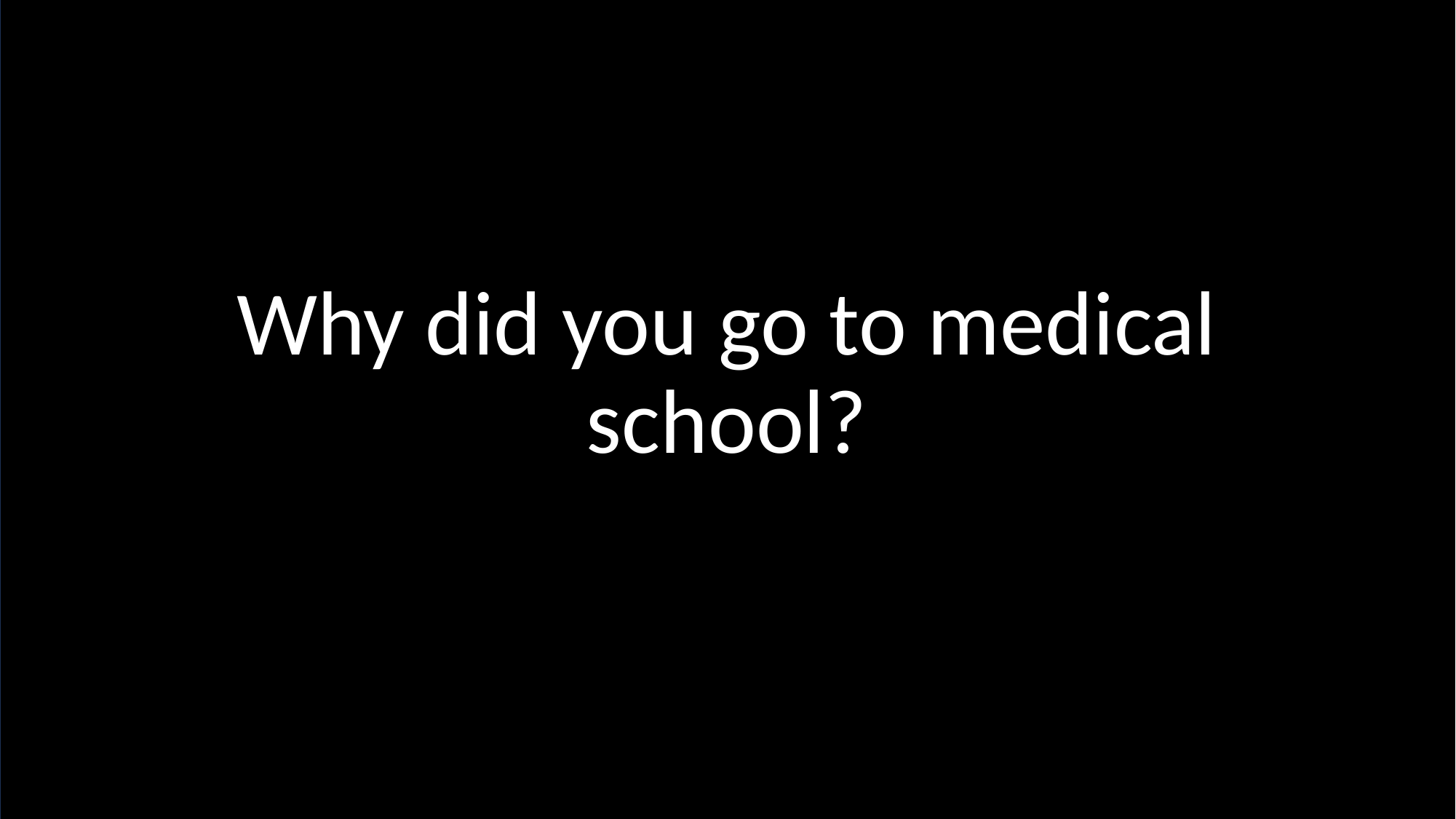

# Why did you go to medical school?